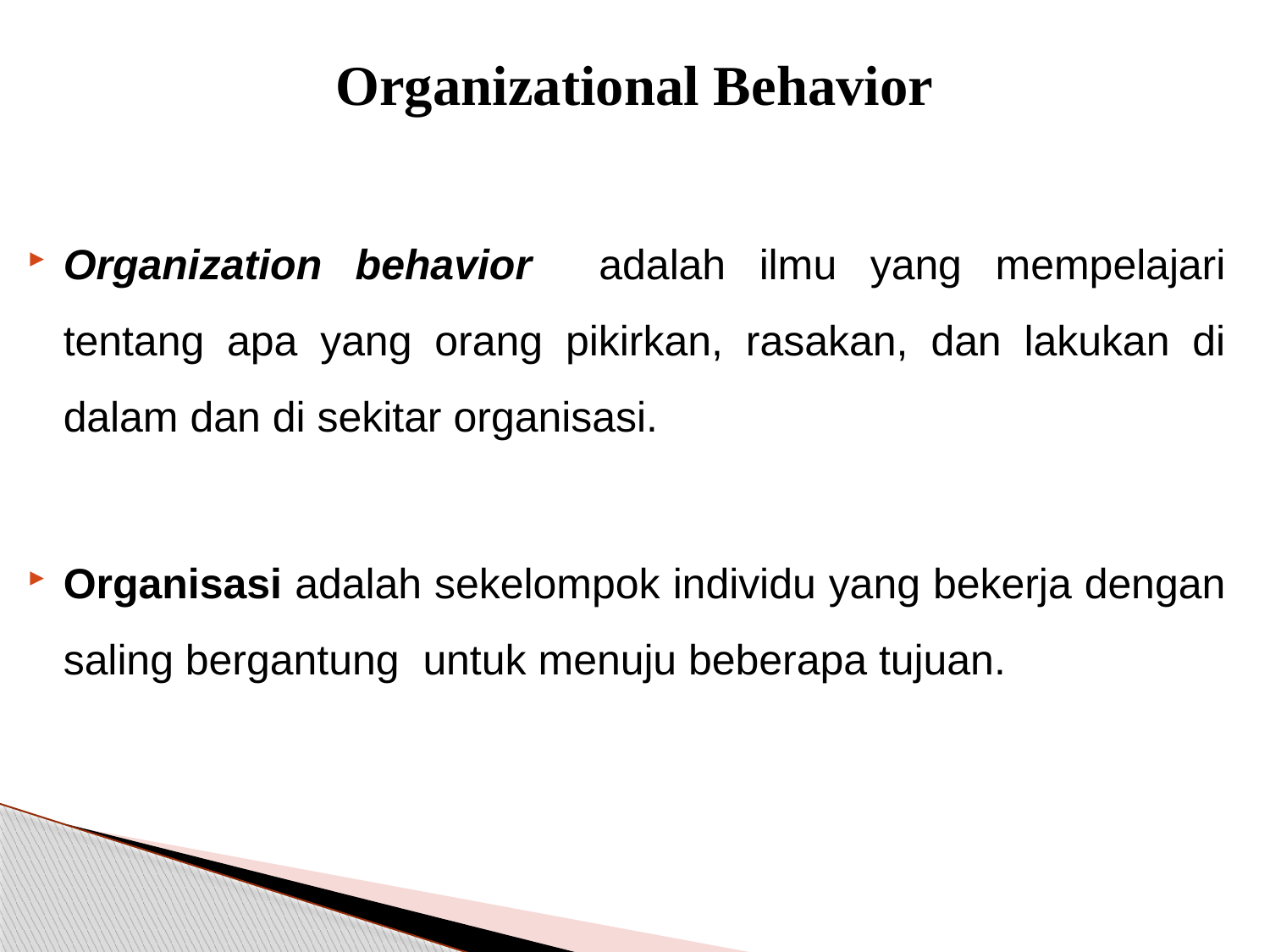

# Organizational Behavior
Organization behavior  adalah ilmu yang mempelajari tentang apa yang orang pikirkan, rasakan, dan lakukan di dalam dan di sekitar organisasi.

Organisasi adalah sekelompok individu yang bekerja dengan saling bergantung  untuk menuju beberapa tujuan.